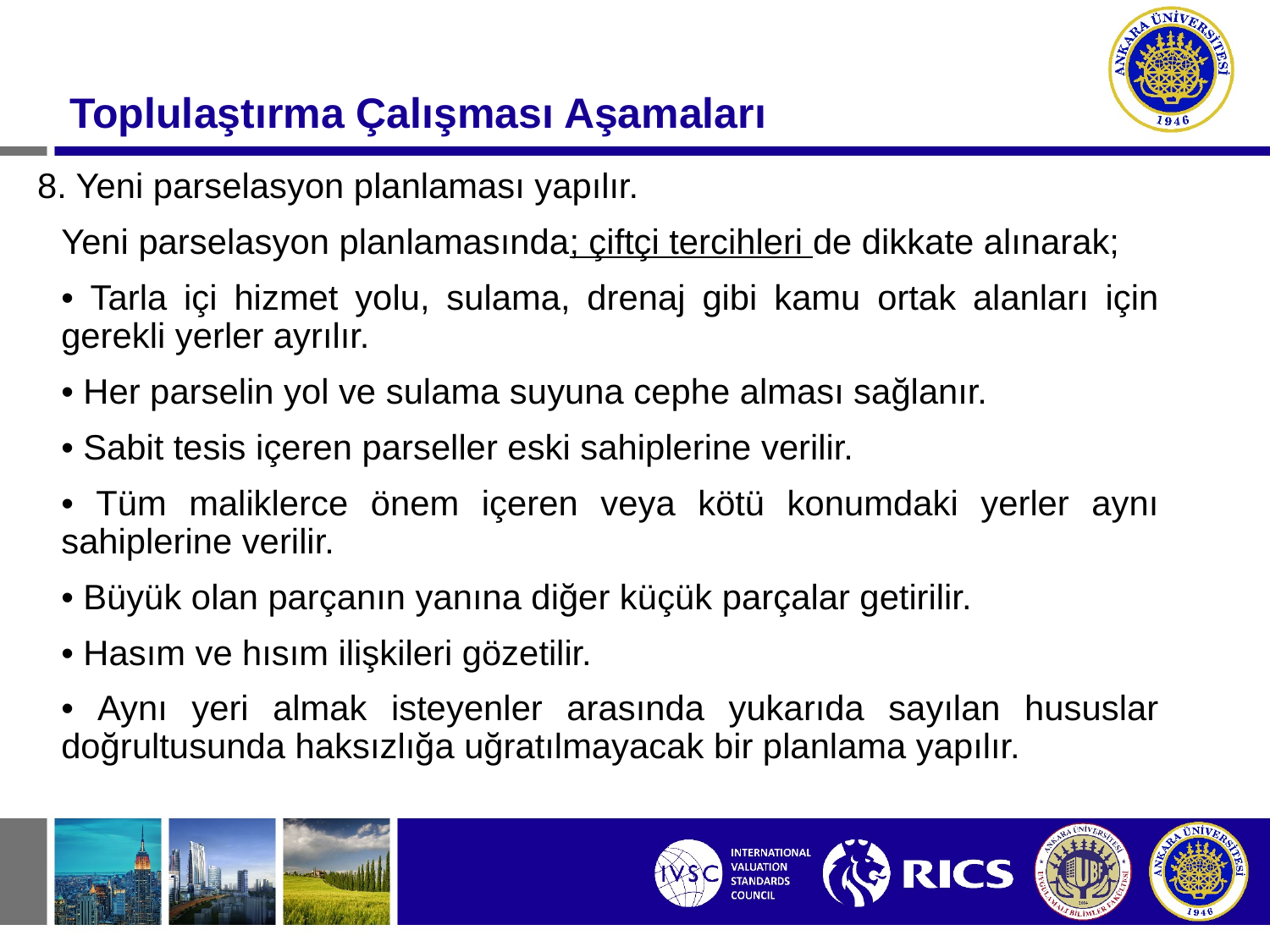

# Toplulaştırma Çalışması Aşamaları
8. Yeni parselasyon planlaması yapılır.
	Yeni parselasyon planlamasında; çiftçi tercihleri de dikkate alınarak;
	• Tarla içi hizmet yolu, sulama, drenaj gibi kamu ortak alanları için gerekli yerler ayrılır.
	• Her parselin yol ve sulama suyuna cephe alması sağlanır.
	• Sabit tesis içeren parseller eski sahiplerine verilir.
	• Tüm maliklerce önem içeren veya kötü konumdaki yerler aynı sahiplerine verilir.
	• Büyük olan parçanın yanına diğer küçük parçalar getirilir.
	• Hasım ve hısım ilişkileri gözetilir.
	• Aynı yeri almak isteyenler arasında yukarıda sayılan hususlar doğrultusunda haksızlığa uğratılmayacak bir planlama yapılır.